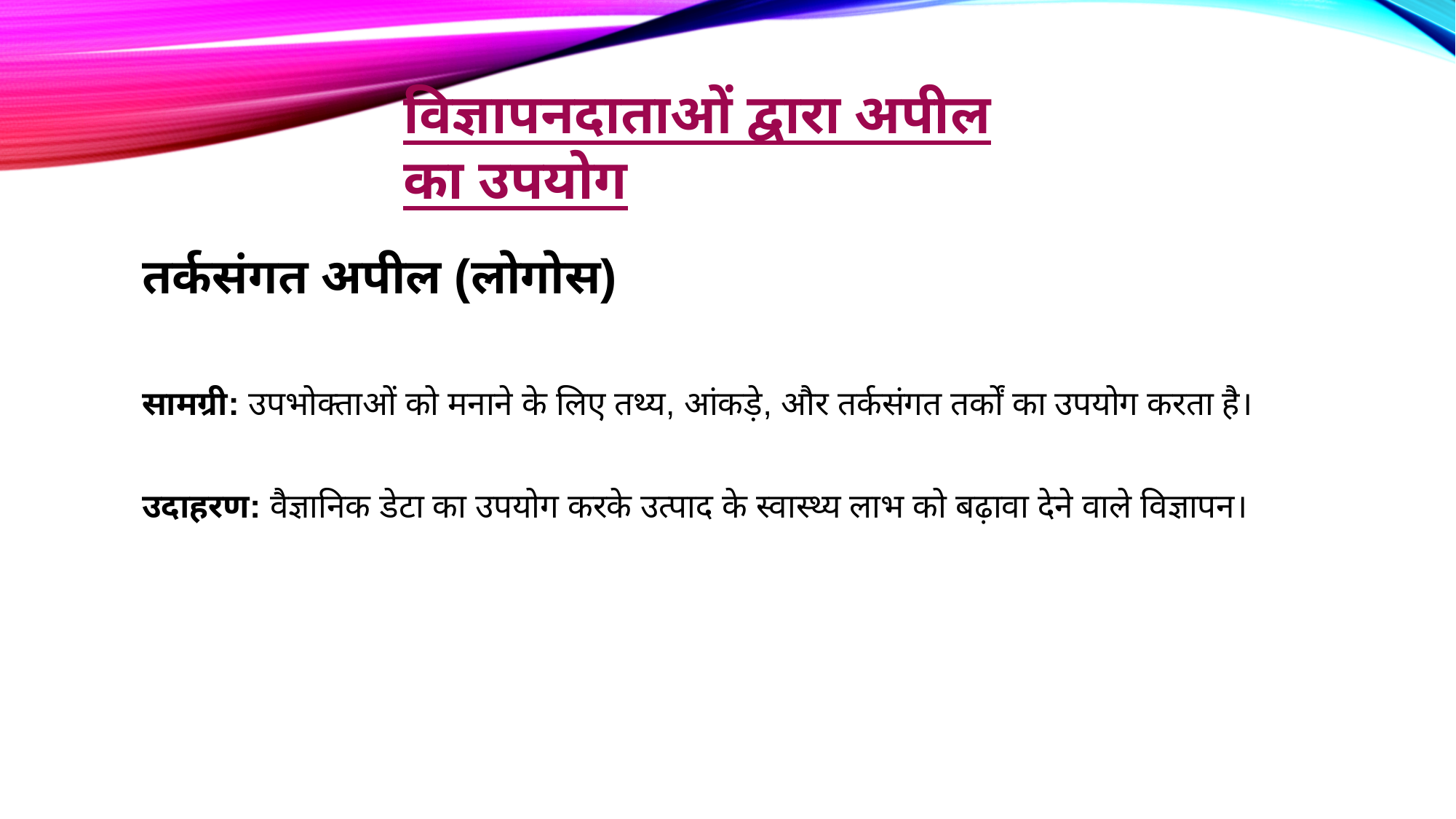

विज्ञापनदाताओं द्वारा अपील का उपयोग
तर्कसंगत अपील (लोगोस)

सामग्री: उपभोक्ताओं को मनाने के लिए तथ्य, आंकड़े, और तर्कसंगत तर्कों का उपयोग करता है।

उदाहरण: वैज्ञानिक डेटा का उपयोग करके उत्पाद के स्वास्थ्य लाभ को बढ़ावा देने वाले विज्ञापन।